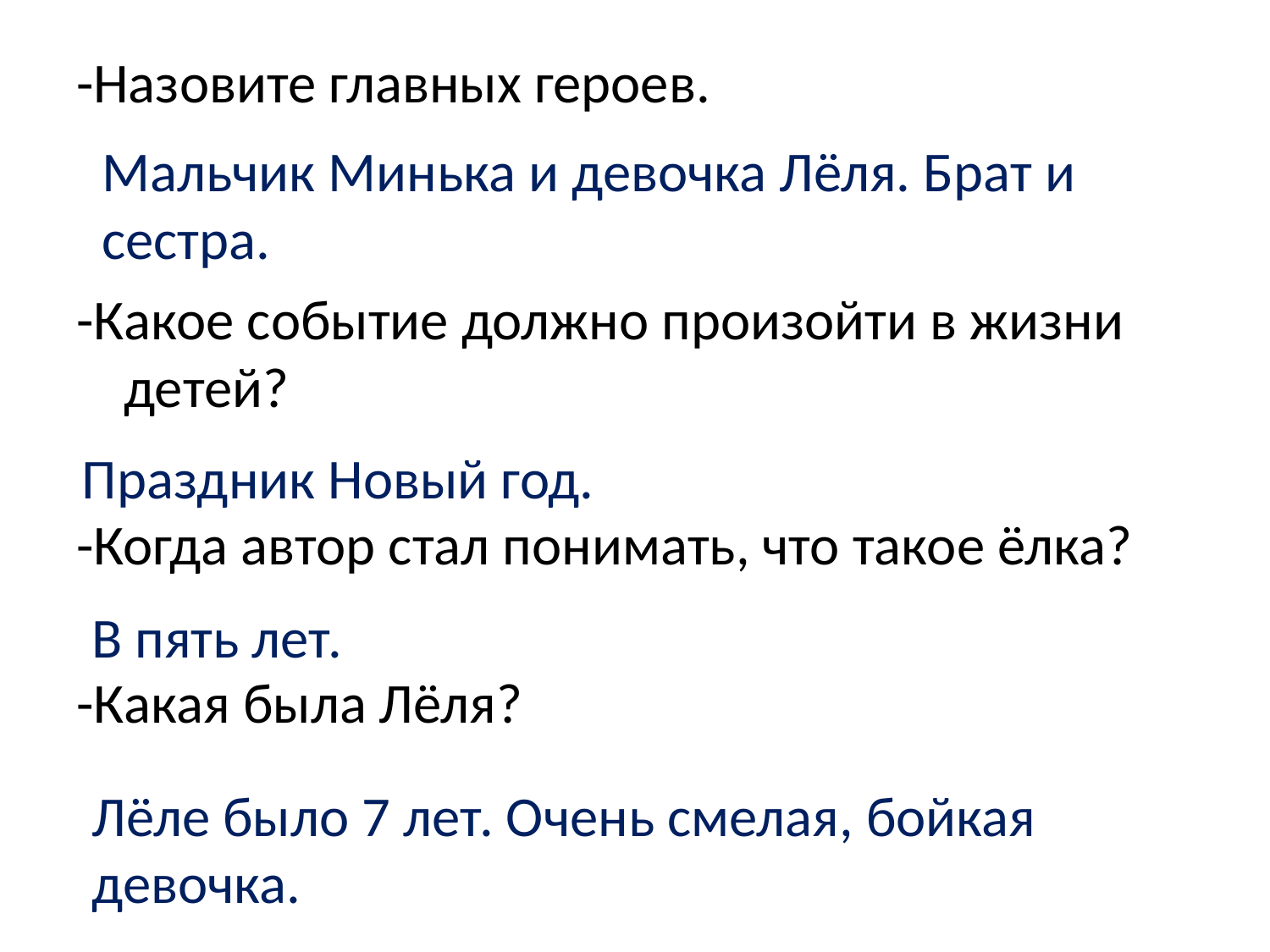

-Назовите главных героев.

-Какое событие должно произойти в жизни детей?

-Когда автор стал понимать, что такое ёлка?

-Какая была Лёля?
Мальчик Минька и девочка Лёля. Брат и сестра.
Праздник Новый год.
В пять лет.
Лёле было 7 лет. Очень смелая, бойкая девочка.